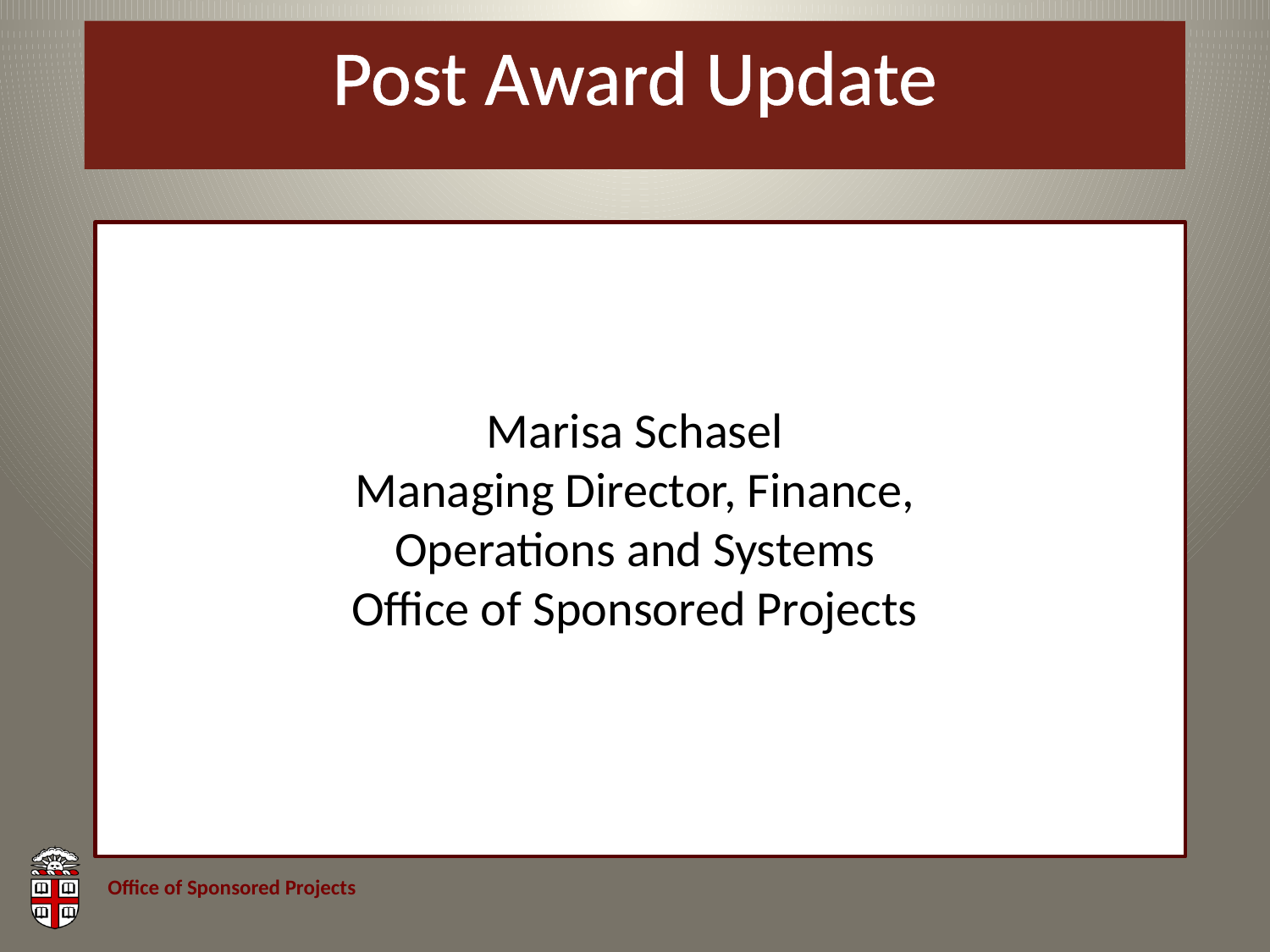

# Post Award Update
Marisa Schasel
Managing Director, Finance, Operations and Systems
Office of Sponsored Projects